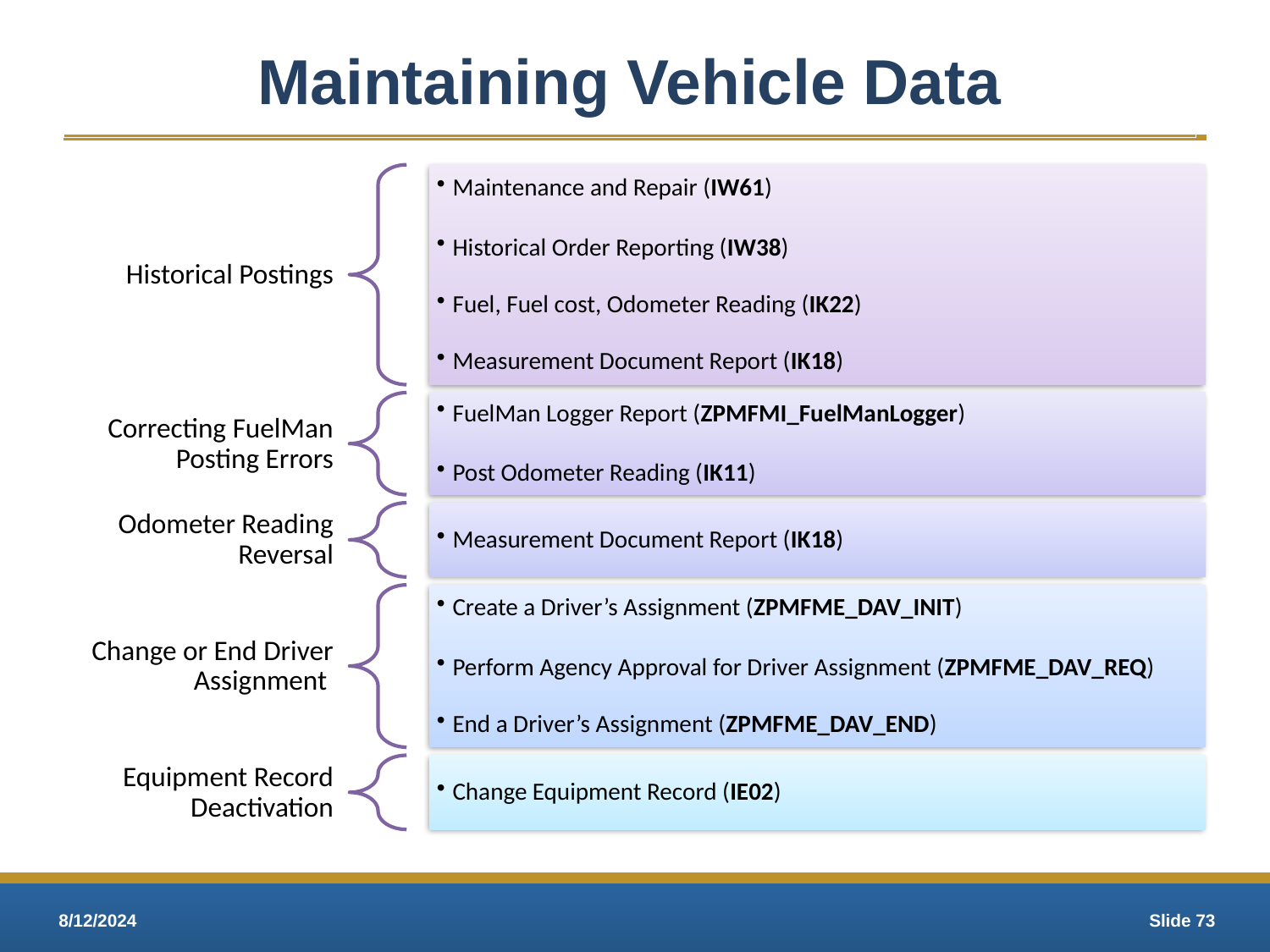

# Maintaining Vehicle Data
Historical Postings
Maintenance and Repair (IW61)
Historical Order Reporting (IW38)
Fuel, Fuel cost, Odometer Reading (IK22)
Measurement Document Report (IK18)
Correcting FuelMan Posting Errors
FuelMan Logger Report (ZPMFMI_FuelManLogger)
Post Odometer Reading (IK11)
Odometer Reading Reversal
Measurement Document Report (IK18)
Change or End Driver Assignment
Create a Driver’s Assignment (ZPMFME_DAV_INIT)
Perform Agency Approval for Driver Assignment (ZPMFME_DAV_REQ)
End a Driver’s Assignment (ZPMFME_DAV_END)
Equipment Record Deactivation
Change Equipment Record (IE02)